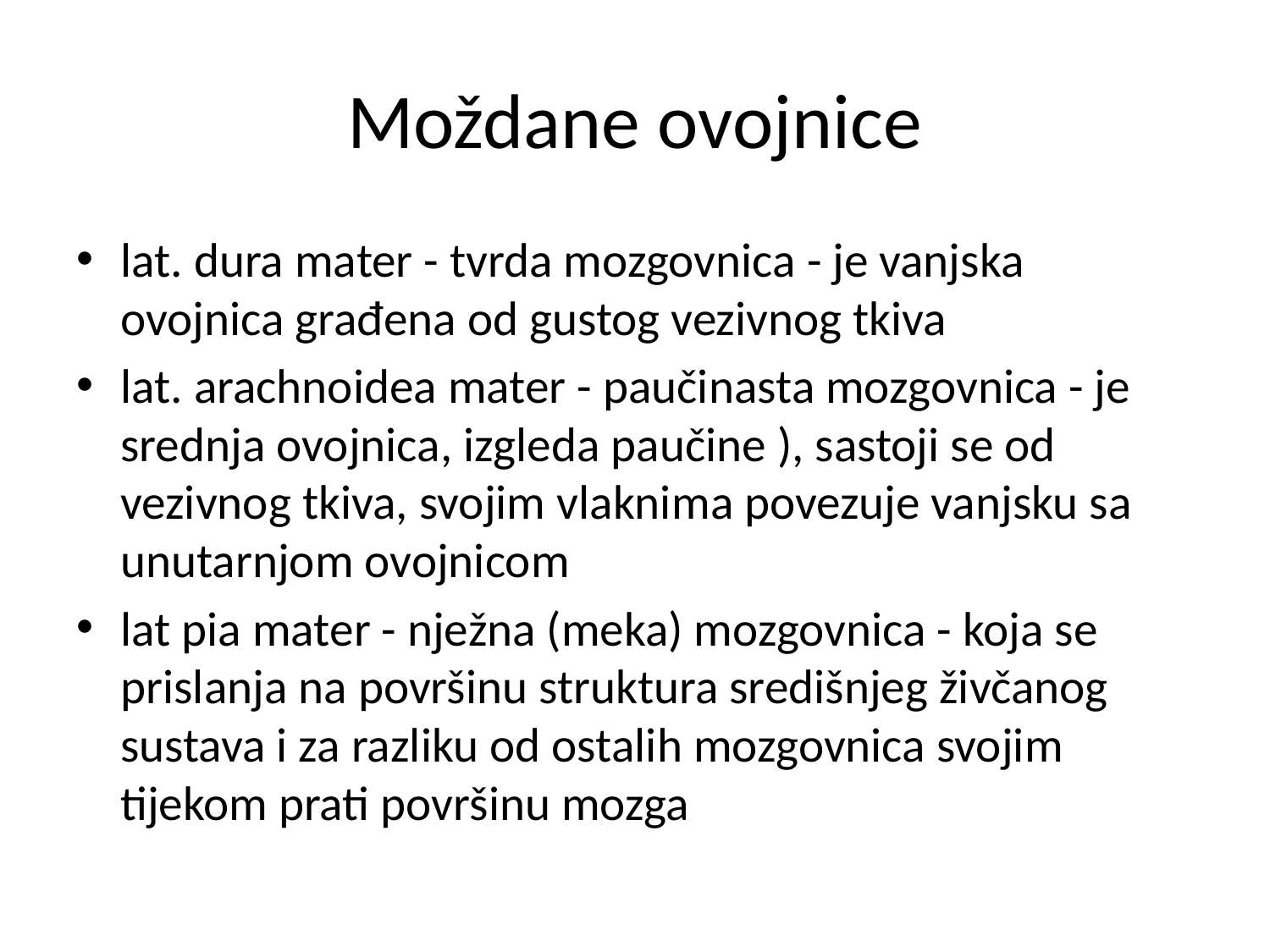

# Moždane ovojnice
lat. dura mater - tvrda mozgovnica - je vanjska ovojnica građena od gustog vezivnog tkiva
lat. arachnoidea mater - paučinasta mozgovnica - je srednja ovojnica, izgleda paučine ), sastoji se od vezivnog tkiva, svojim vlaknima povezuje vanjsku sa unutarnjom ovojnicom
lat pia mater - nježna (meka) mozgovnica - koja se prislanja na površinu struktura središnjeg živčanog sustava i za razliku od ostalih mozgovnica svojim tijekom prati površinu mozga